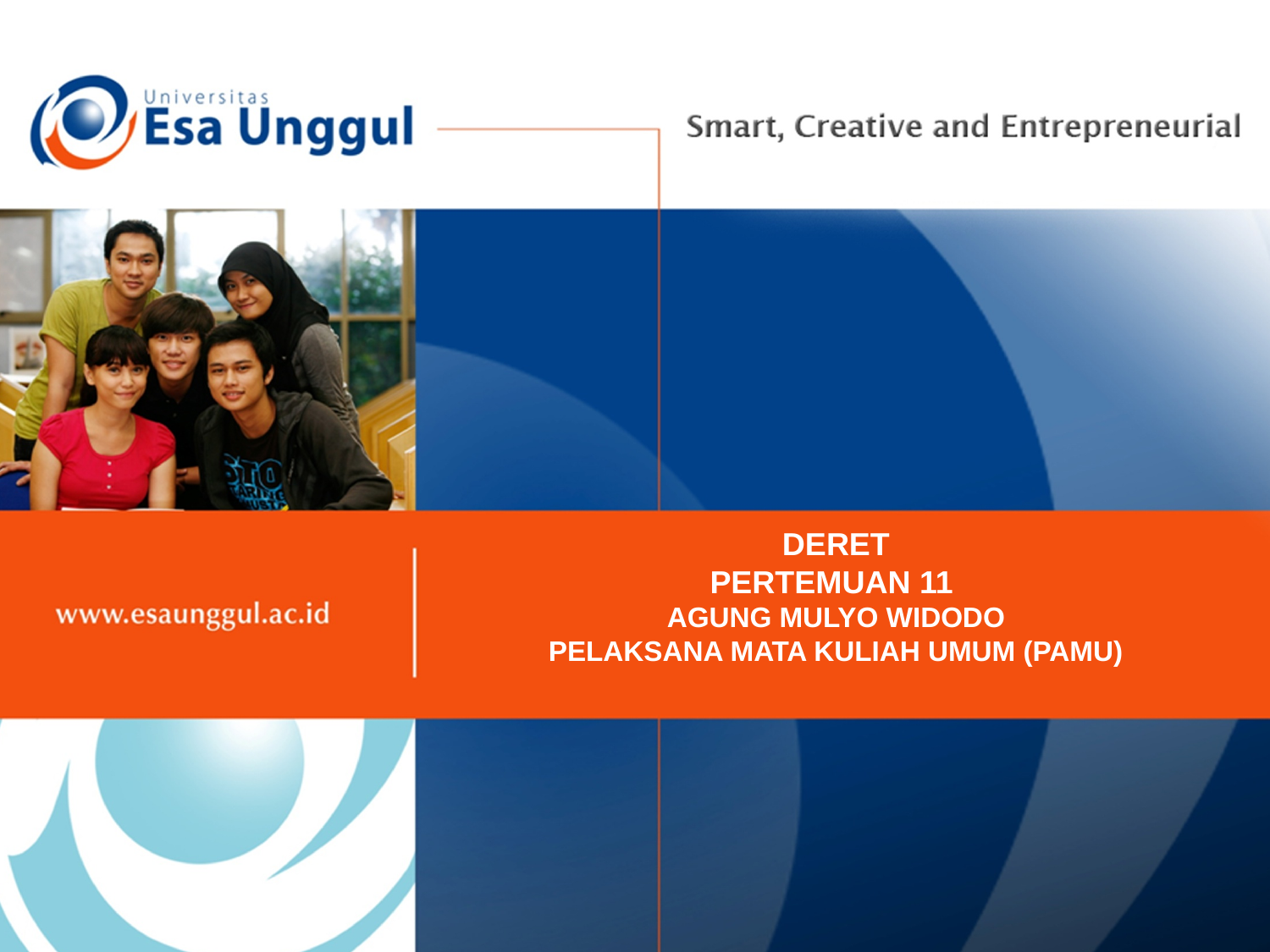

DERET
PERTEMUAN 11
AGUNG MULYO WIDODO
PELAKSANA MATA KULIAH UMUM (PAMU)